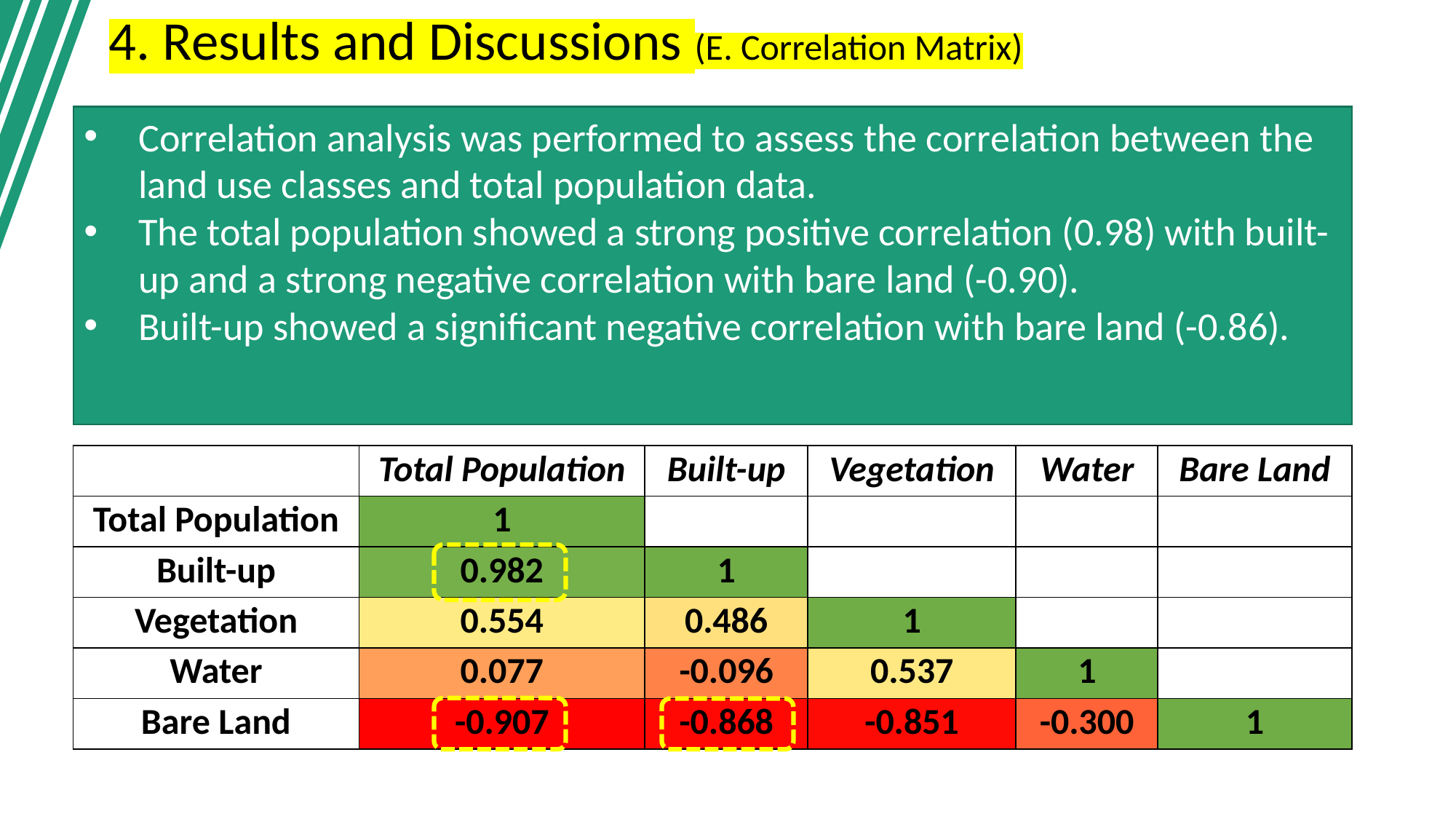

4. Results and Discussions (E. Correlation Matrix)
Correlation analysis was performed to assess the correlation between the land use classes and total population data.
The total population showed a strong positive correlation (0.98) with built-up and a strong negative correlation with bare land (-0.90).
Built-up showed a significant negative correlation with bare land (-0.86).
01
02
03
|  | Total Population | Built-up | Vegetation | Water | Bare Land |
| --- | --- | --- | --- | --- | --- |
| Total Population | 1 |  |  |  |  |
| Built-up | 0.982 | 1 |  |  |  |
| Vegetation | 0.554 | 0.486 | 1 |  |  |
| Water | 0.077 | -0.096 | 0.537 | 1 |  |
| Bare Land | -0.907 | -0.868 | -0.851 | -0.300 | 1 |
Text Here
Easy to change colors.
Text Here
Easy to change colors.